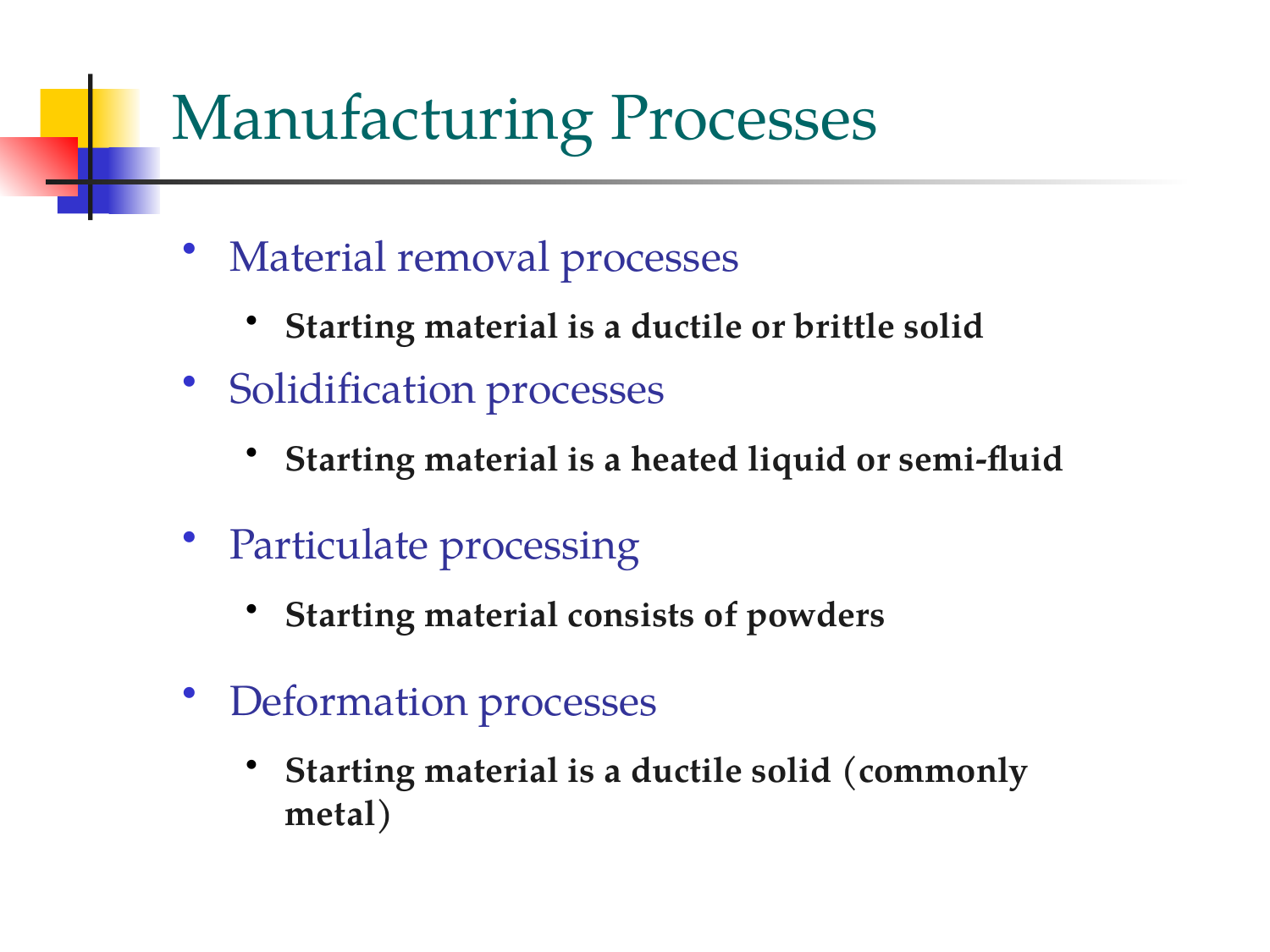

# Manufacturing Processes
Material removal processes
Starting material is a ductile or brittle solid
Solidification processes
Starting material is a heated liquid or semi-fluid
Particulate processing
Starting material consists of powders
Deformation processes
Starting material is a ductile solid (commonly metal)